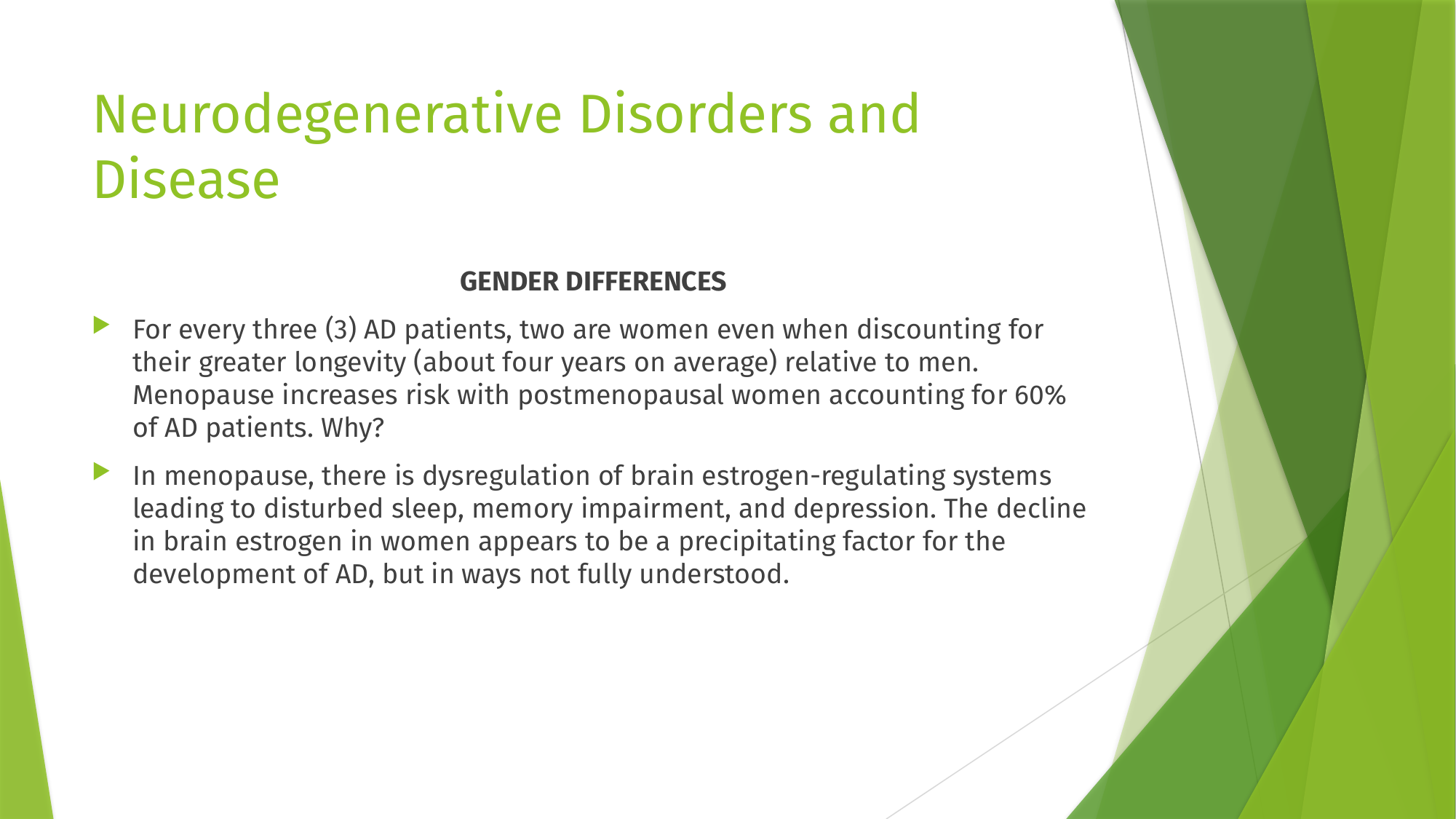

# Neurodegenerative Disorders and Disease
GENDER DIFFERENCES
For every three (3) AD patients, two are women even when discounting for their greater longevity (about four years on average) relative to men. Menopause increases risk with postmenopausal women accounting for 60% of AD patients. Why?
In menopause, there is dysregulation of brain estrogen-regulating systems leading to disturbed sleep, memory impairment, and depression. The decline in brain estrogen in women appears to be a precipitating factor for the development of AD, but in ways not fully understood.